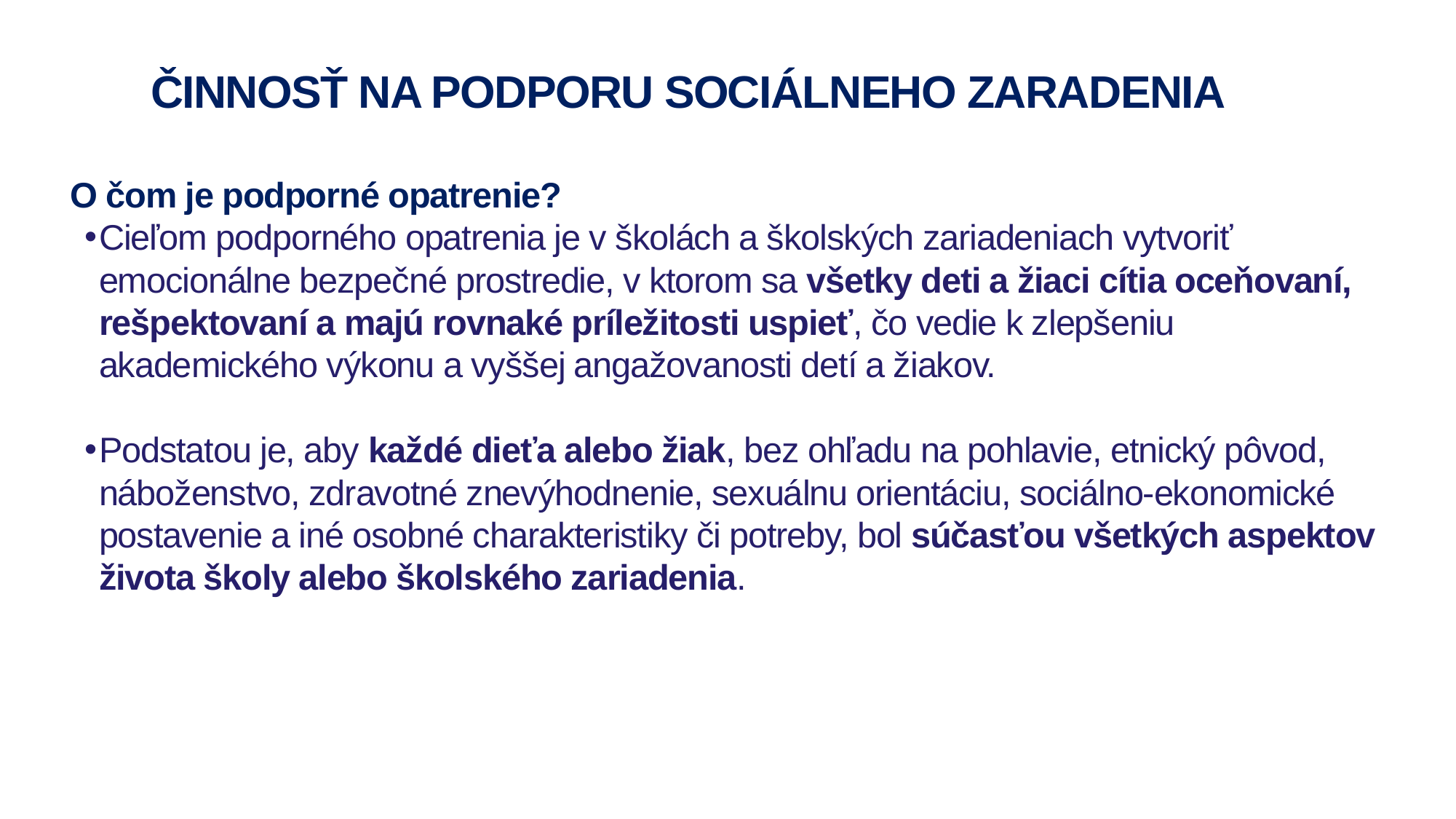

ČINNOSŤ NA PODPORU SOCIÁLNEHO ZARADENIA

O čom je podporné opatrenie?
Cieľom podporného opatrenia je v školách a školských zariadeniach vytvoriť emocionálne bezpečné prostredie, v ktorom sa všetky deti a žiaci cítia oceňovaní, rešpektovaní a majú rovnaké príležitosti uspieť, čo vedie k zlepšeniu akademického výkonu a vyššej angažovanosti detí a žiakov.

Podstatou je, aby každé dieťa alebo žiak, bez ohľadu na pohlavie, etnický pôvod, náboženstvo, zdravotné znevýhodnenie, sexuálnu orientáciu, sociálno-ekonomické postavenie a iné osobné charakteristiky či potreby, bol súčasťou všetkých aspektov života školy alebo školského zariadenia.